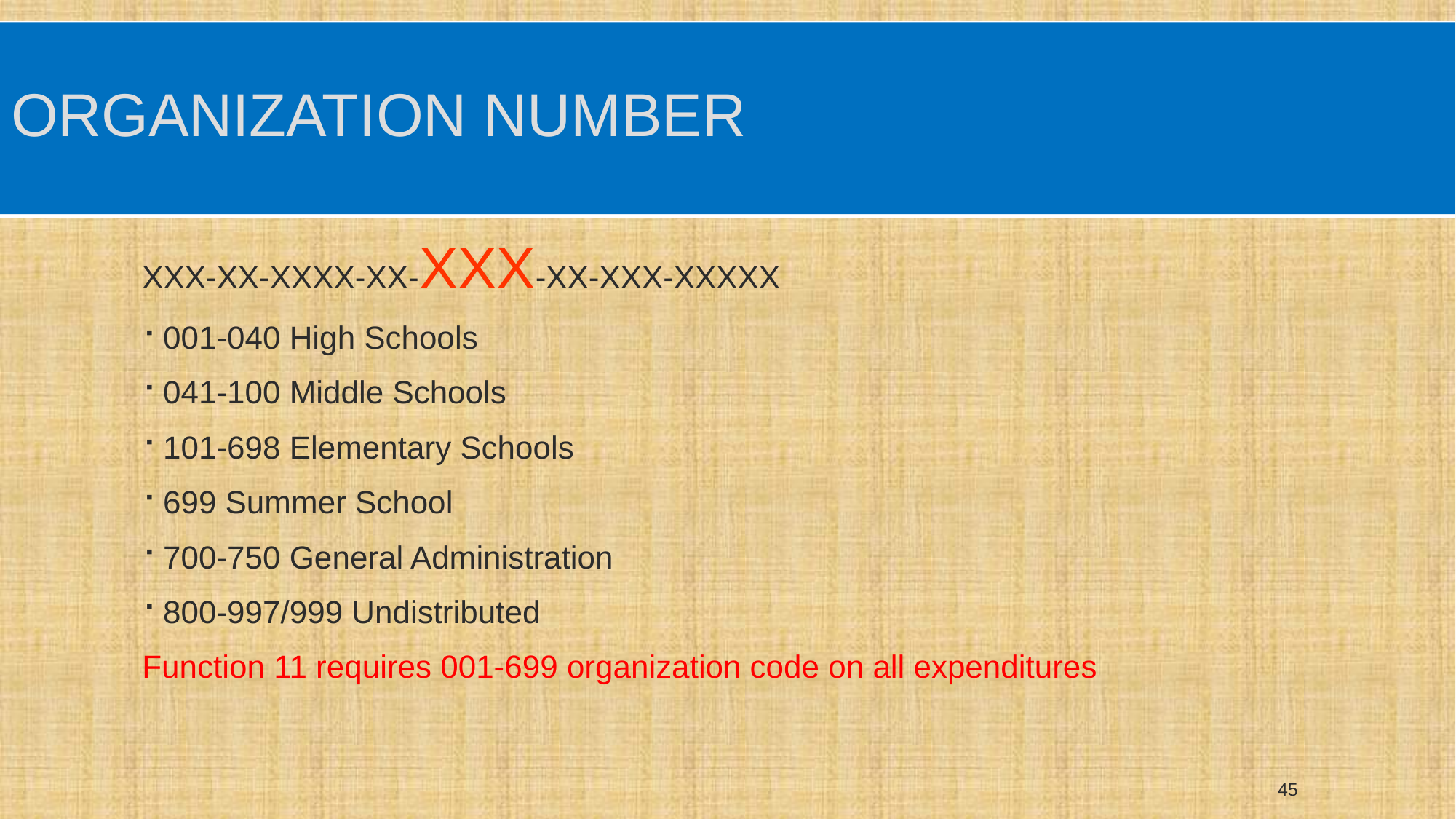

# ORGANIZATION NUMBER
XXX-XX-XXXX-XX-XXX-XX-XXX-XXXXX
001-040 High Schools
041-100 Middle Schools
101-698 Elementary Schools
699 Summer School
700-750 General Administration
800-997/999 Undistributed
Function 11 requires 001-699 organization code on all expenditures
45